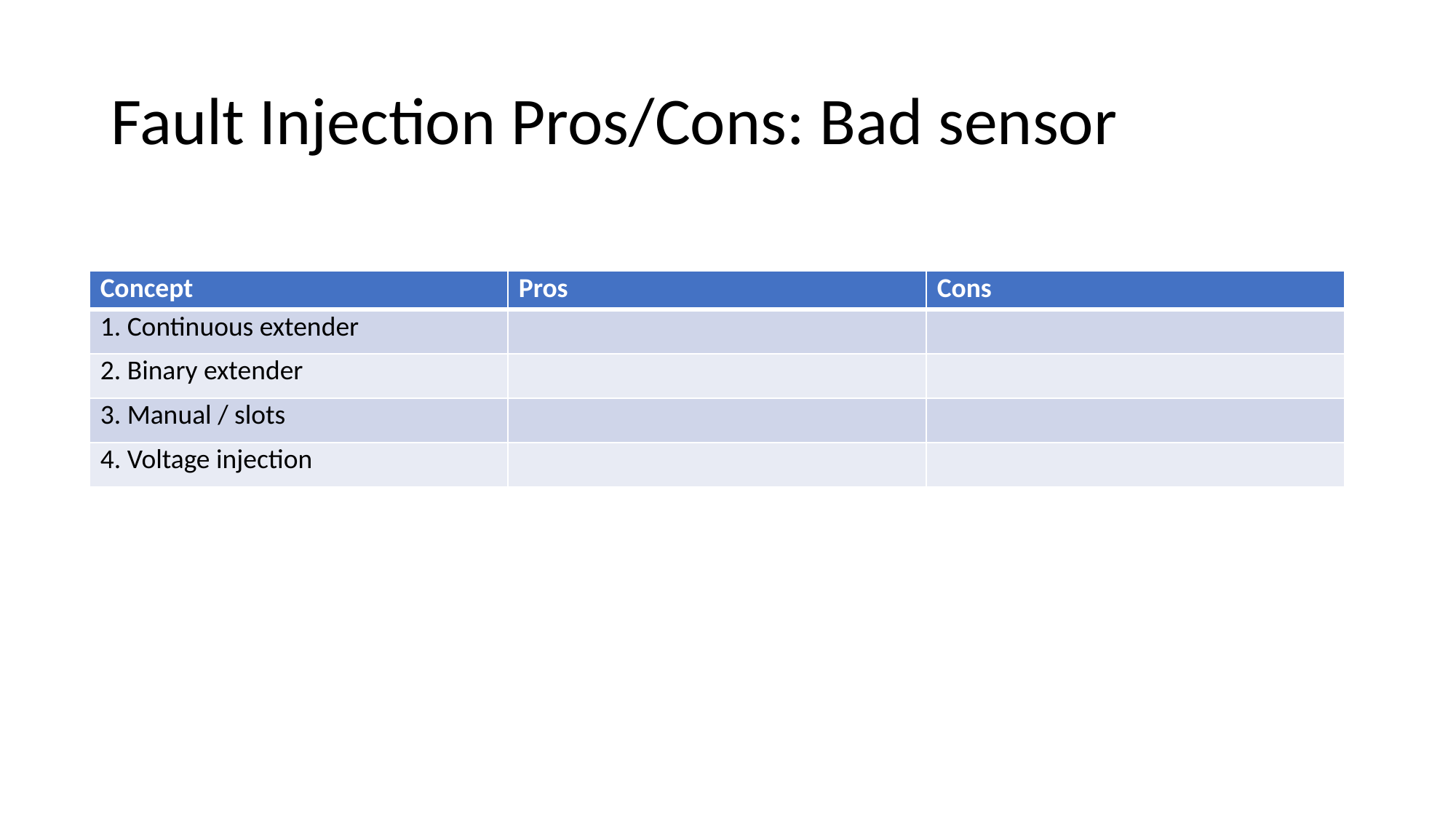

# Fault Injection Pros/Cons: Bad sensor
| Concept | Pros | Cons |
| --- | --- | --- |
| 1. Continuous extender |  |  |
| 2. Binary extender |  |  |
| 3. Manual / slots |  |  |
| 4. Voltage injection |  |  |